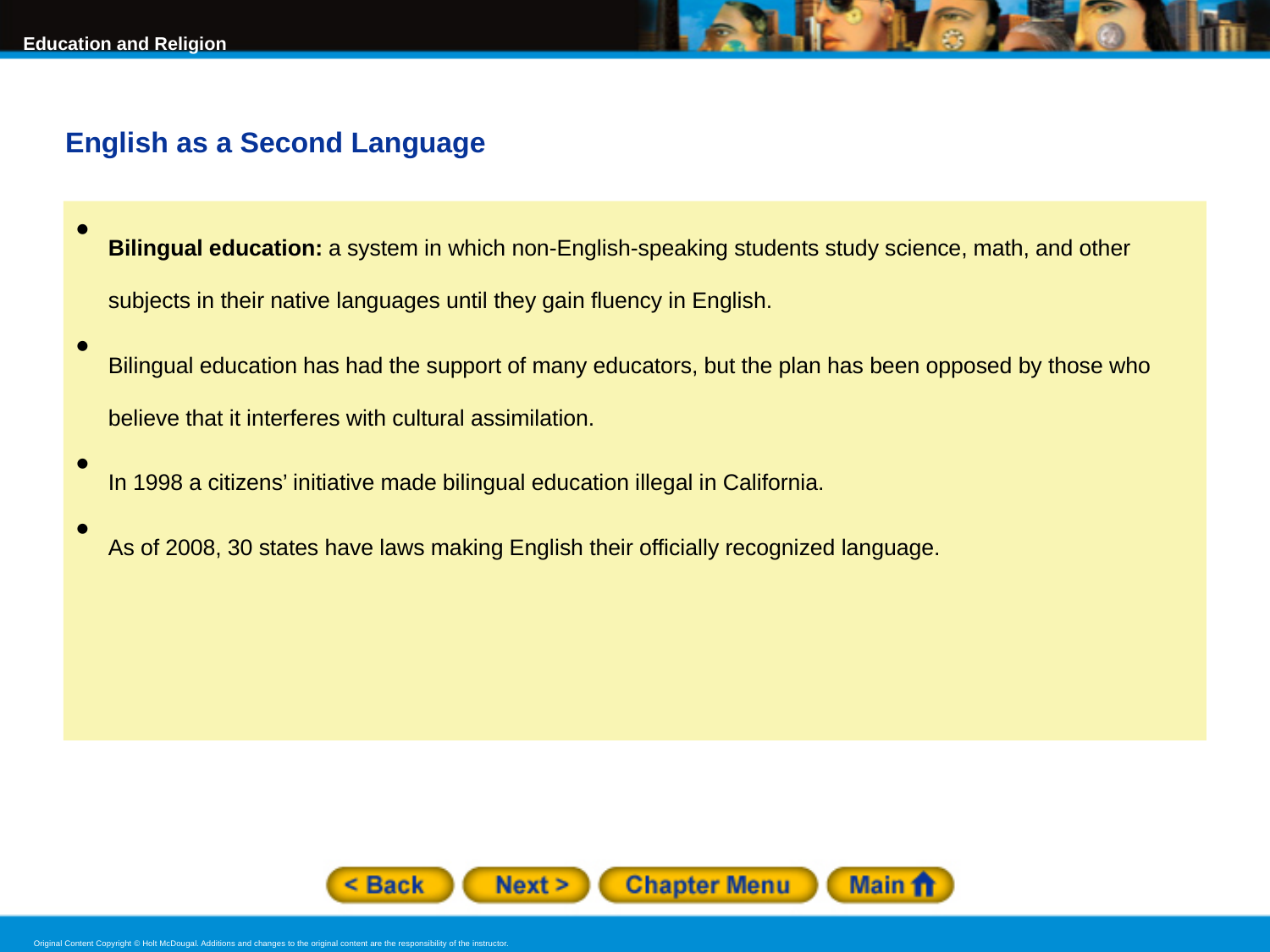

English as a Second Language
Bilingual education: a system in which non-English-speaking students study science, math, and other subjects in their native languages until they gain fluency in English.
Bilingual education has had the support of many educators, but the plan has been opposed by those who believe that it interferes with cultural assimilation.
In 1998 a citizens’ initiative made bilingual education illegal in California.
As of 2008, 30 states have laws making English their officially recognized language.